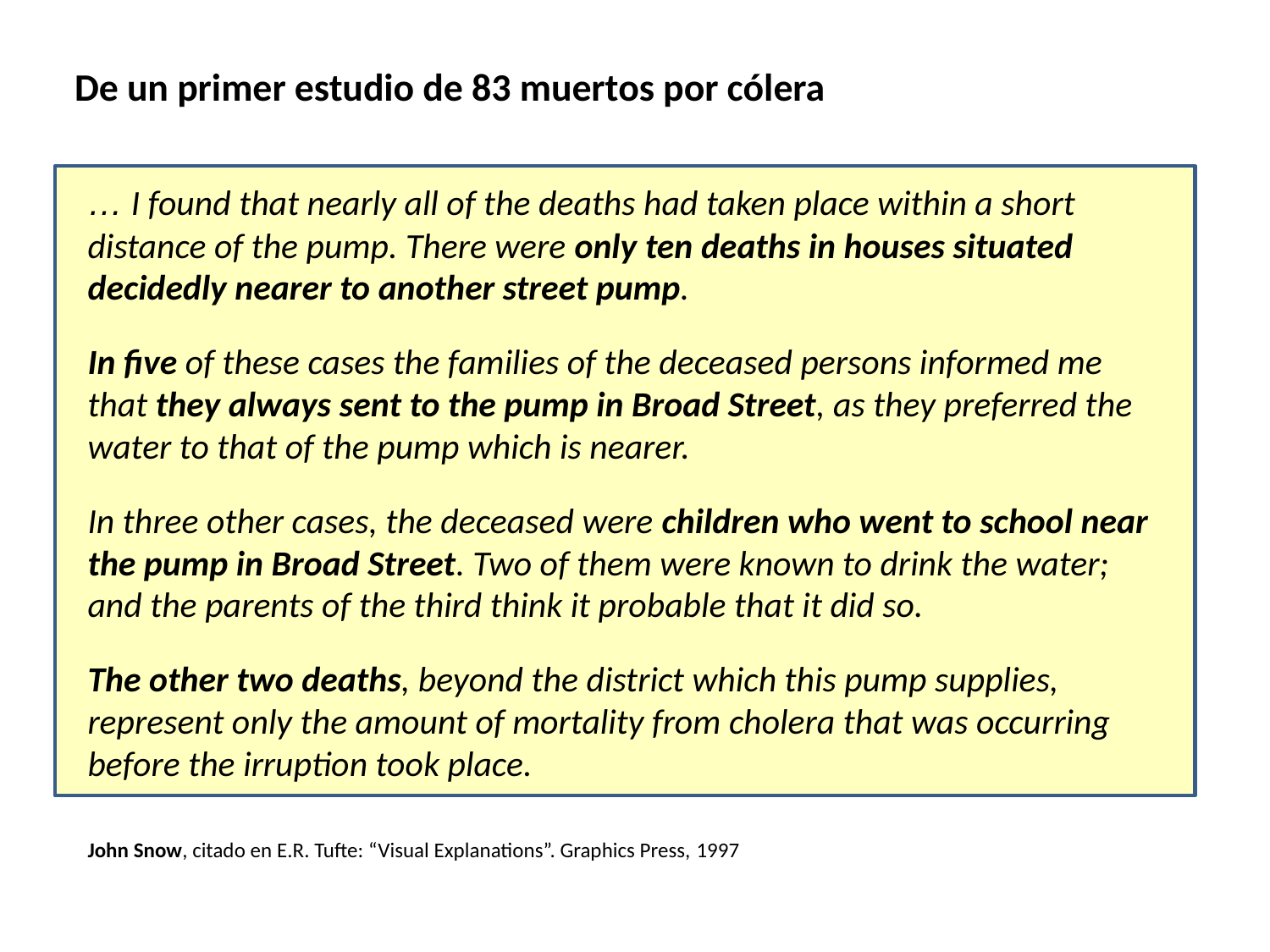

De un primer estudio de 83 muertos por cólera

… I found that nearly all of the deaths had taken place within a short distance of the pump. There were only ten deaths in houses situated decidedly nearer to another street pump.
In five of these cases the families of the deceased persons informed me that they always sent to the pump in Broad Street, as they preferred the water to that of the pump which is nearer.
In three other cases, the deceased were children who went to school near the pump in Broad Street. Two of them were known to drink the water; and the parents of the third think it probable that it did so.
The other two deaths, beyond the district which this pump supplies, represent only the amount of mortality from cholera that was occurring before the irruption took place.
John Snow, citado en E.R. Tufte: “Visual Explanations”. Graphics Press, 1997